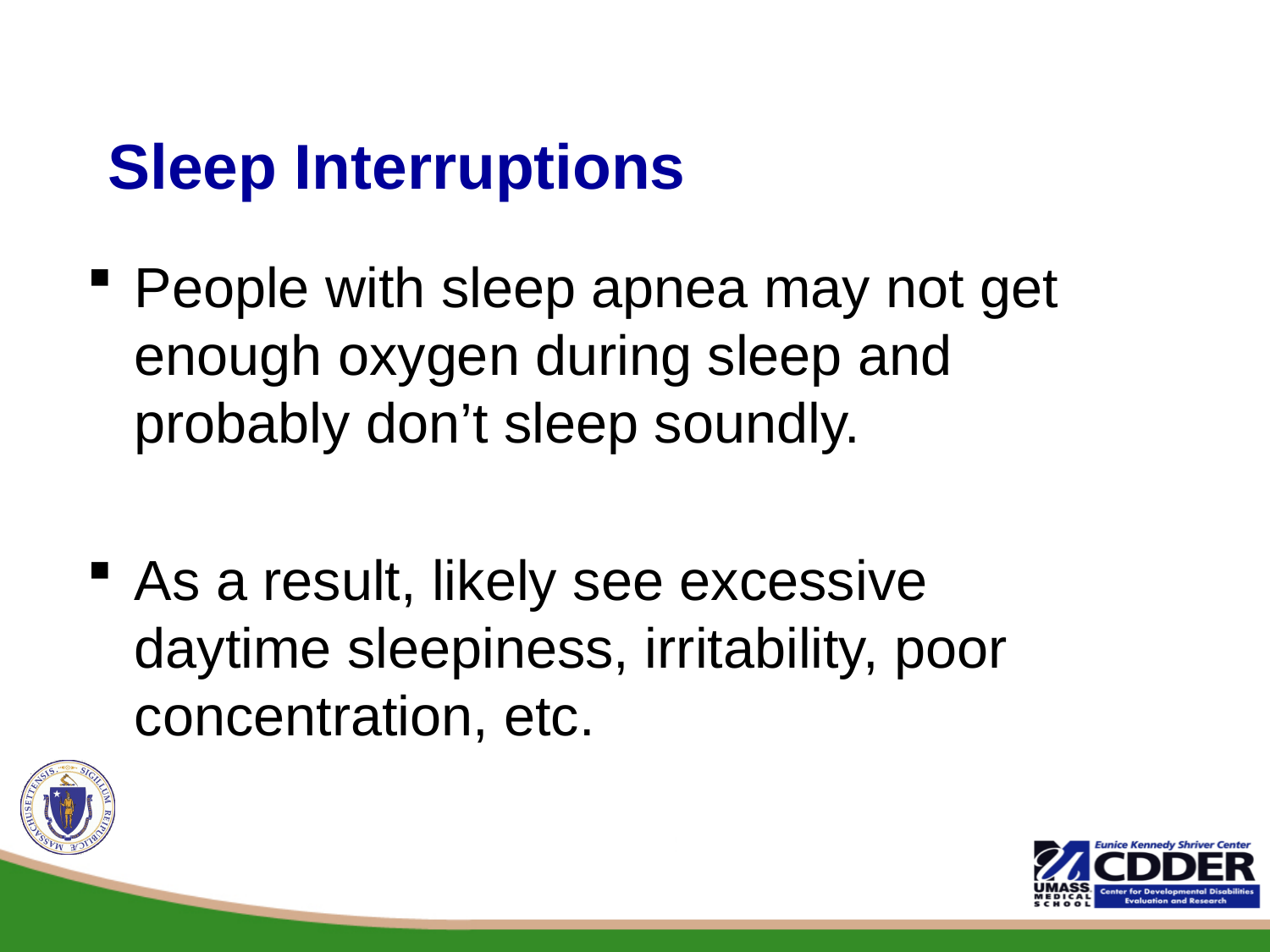

# Sleep Interruptions
People with sleep apnea may not get enough oxygen during sleep and probably don’t sleep soundly.

As a result, likely see excessive daytime sleepiness, irritability, poor concentration, etc.